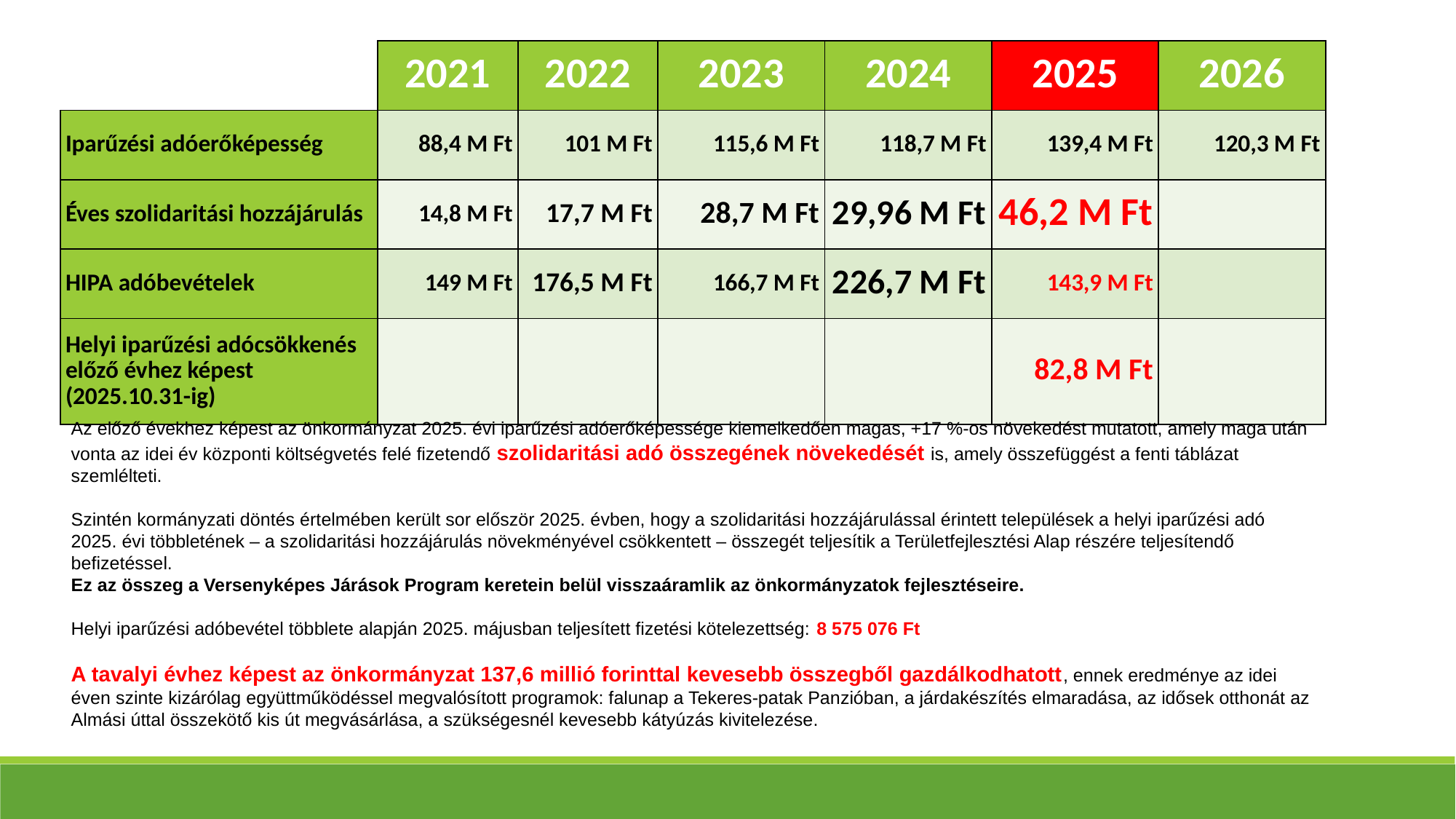

|  | 2021 | 2022 | 2023 | 2024 | 2025 | 2026 |
| --- | --- | --- | --- | --- | --- | --- |
| Iparűzési adóerőképesség | 88,4 M Ft | 101 M Ft | 115,6 M Ft | 118,7 M Ft | 139,4 M Ft | 120,3 M Ft |
| Éves szolidaritási hozzájárulás | 14,8 M Ft | 17,7 M Ft | 28,7 M Ft | 29,96 M Ft | 46,2 M Ft |  |
| HIPA adóbevételek | 149 M Ft | 176,5 M Ft | 166,7 M Ft | 226,7 M Ft | 143,9 M Ft |  |
| Helyi iparűzési adócsökkenés előző évhez képest (2025.10.31-ig) |  |  |  |  | 82,8 M Ft |  |
Az előző évekhez képest az önkormányzat 2025. évi iparűzési adóerőképessége kiemelkedően magas, +17 %-os növekedést mutatott, amely maga után vonta az idei év központi költségvetés felé fizetendő szolidaritási adó összegének növekedését is, amely összefüggést a fenti táblázat szemlélteti.

Szintén kormányzati döntés értelmében került sor először 2025. évben, hogy a szolidaritási hozzájárulással érintett települések a helyi iparűzési adó 2025. évi többletének – a szolidaritási hozzájárulás növekményével csökkentett – összegét teljesítik a Területfejlesztési Alap részére teljesítendő befizetéssel.
Ez az összeg a Versenyképes Járások Program keretein belül visszaáramlik az önkormányzatok fejlesztéseire.

Helyi iparűzési adóbevétel többlete alapján 2025. májusban teljesített fizetési kötelezettség: 8 575 076 Ft

A tavalyi évhez képest az önkormányzat 137,6 millió forinttal kevesebb összegből gazdálkodhatott, ennek eredménye az idei éven szinte kizárólag együttműködéssel megvalósított programok: falunap a Tekeres-patak Panzióban, a járdakészítés elmaradása, az idősek otthonát az Almási úttal összekötő kis út megvásárlása, a szükségesnél kevesebb kátyúzás kivitelezése.